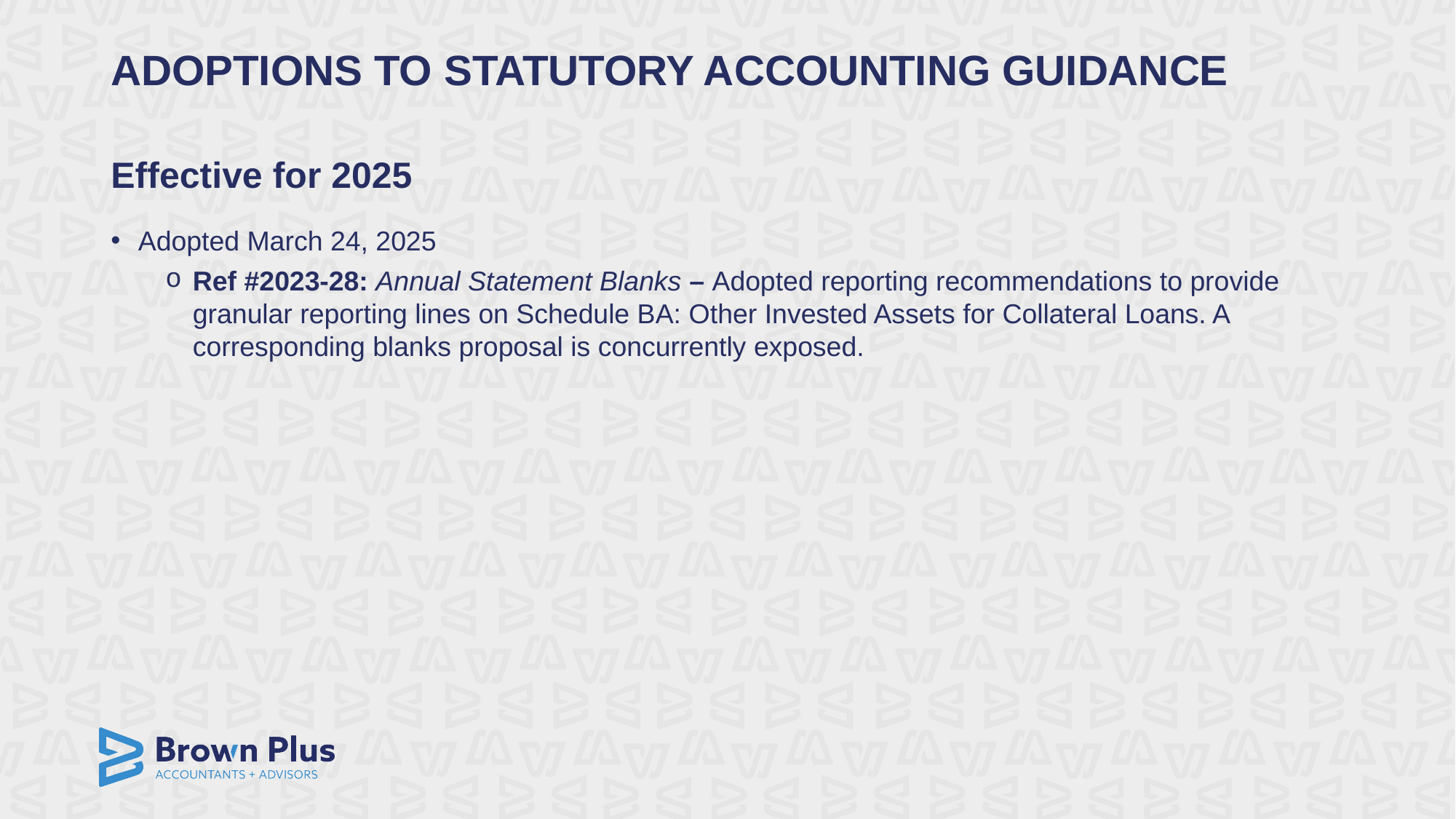

ADOPTIONS TO STATUTORY ACCOUNTING GUIDANCE
# Effective for 2025
Adopted March 24, 2025
Ref #2023-28: Annual Statement Blanks – Adopted reporting recommendations to provide granular reporting lines on Schedule BA: Other Invested Assets for Collateral Loans. A corresponding blanks proposal is concurrently exposed.